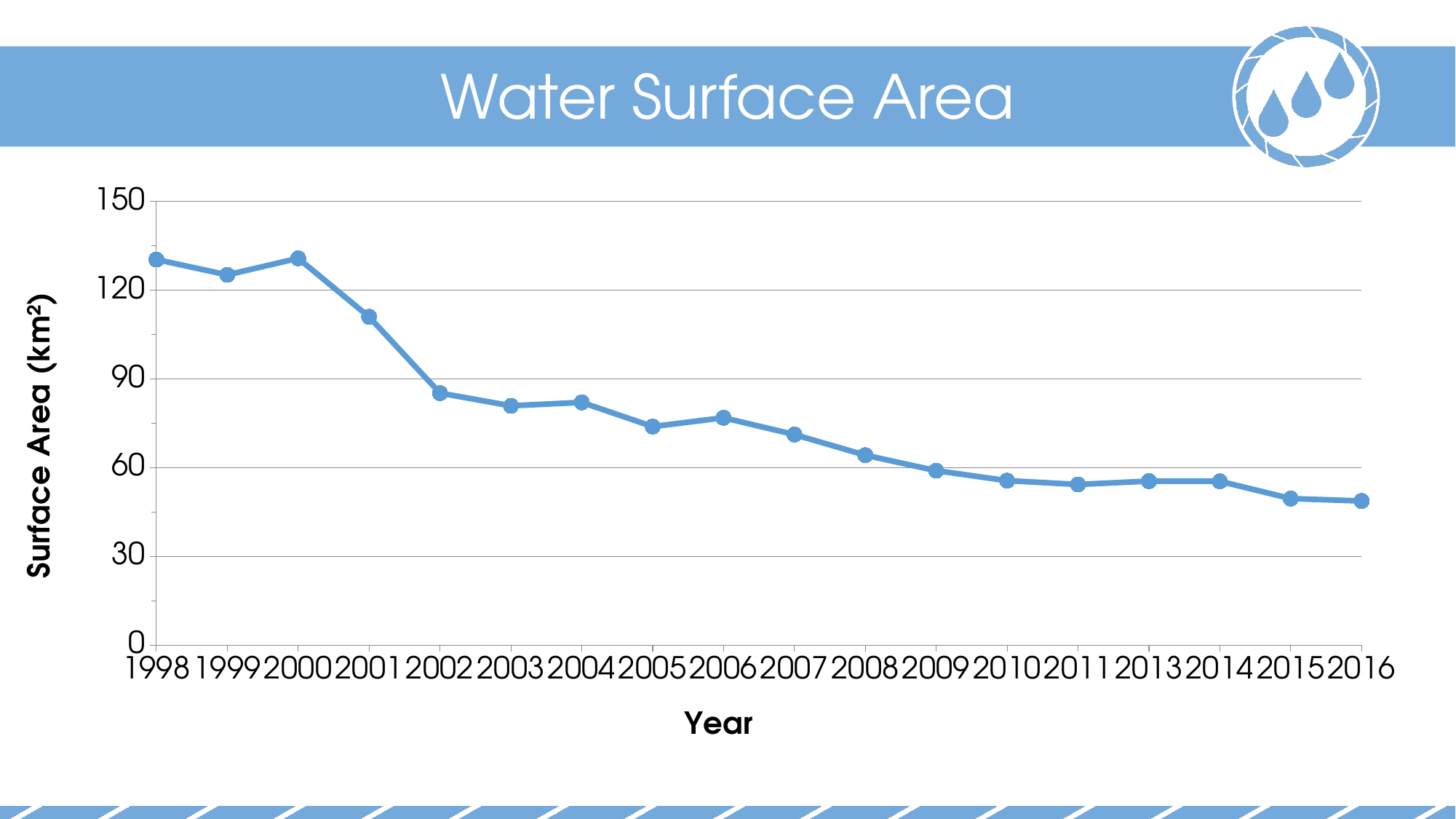

Water Surface Area

### Chart

| Category |  |
|---|---|
| 1998 | 130.288 |
| 1999 | 125.10499999999999 |
| 2000 | 130.712 |
| 2001 | 110.928 |
| 2002 | 85.15899999999998 |
| 2003 | 80.85599999999998 |
| 2004 | 82.024 |
| 2005 | 73.843 |
| 2006 | 76.822 |
| 2007 | 71.148 |
| 2008 | 64.17099999999998 |
| 2009 | 58.92 |
| 2010 | 55.54900000000001 |
| 2011 | 54.257000000000005 |
| 2013 | 55.391000000000005 |
| 2014 | 55.336000000000006 |
| 2015 | 49.501000000000005 |
| 2016 | 48.673 |